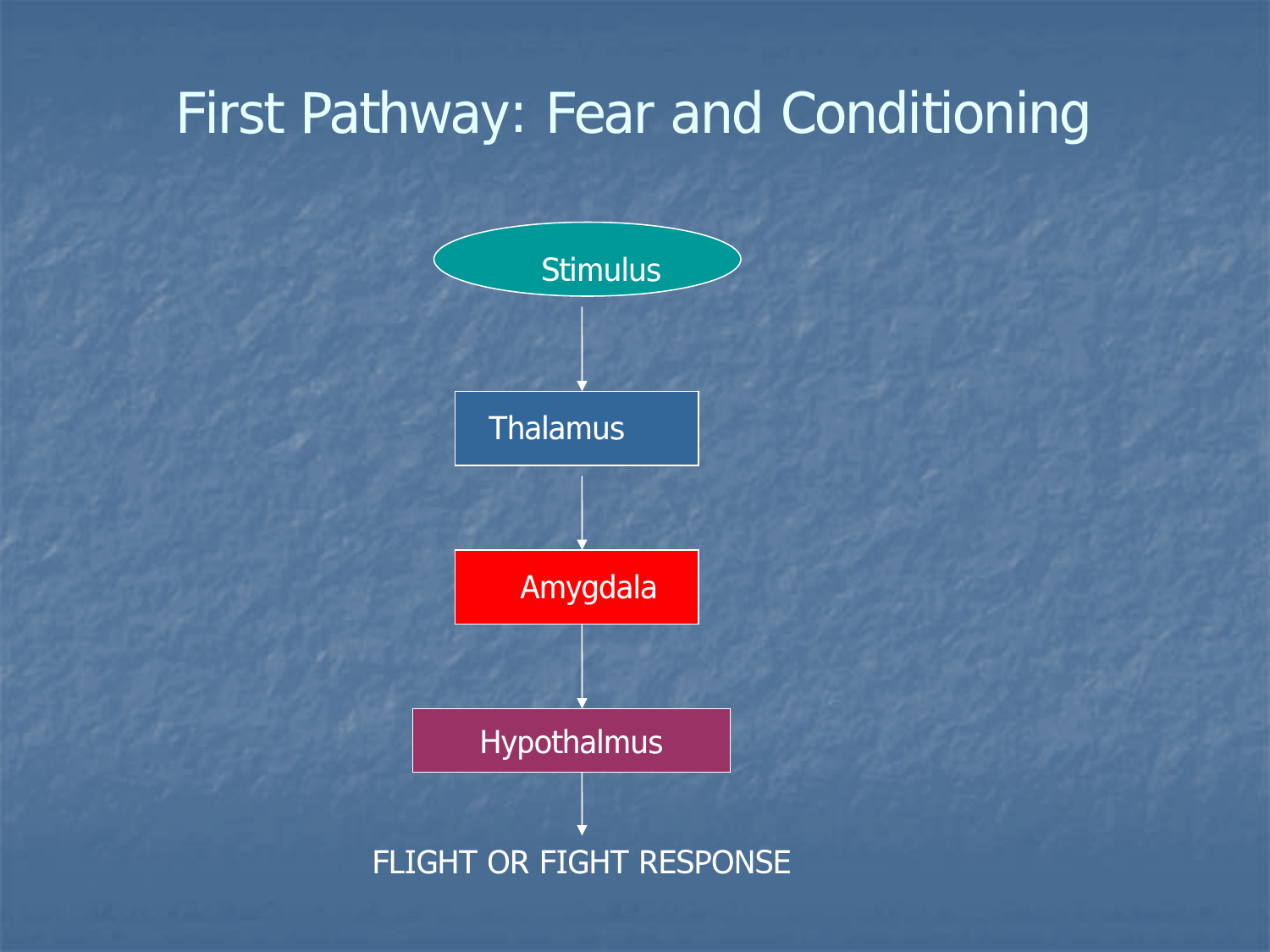

# First Pathway: Fear and Conditioning

Stimulus

Thalamus

Amygdala

Hypothalmus

FLIGHT OR FIGHT RESPONSE